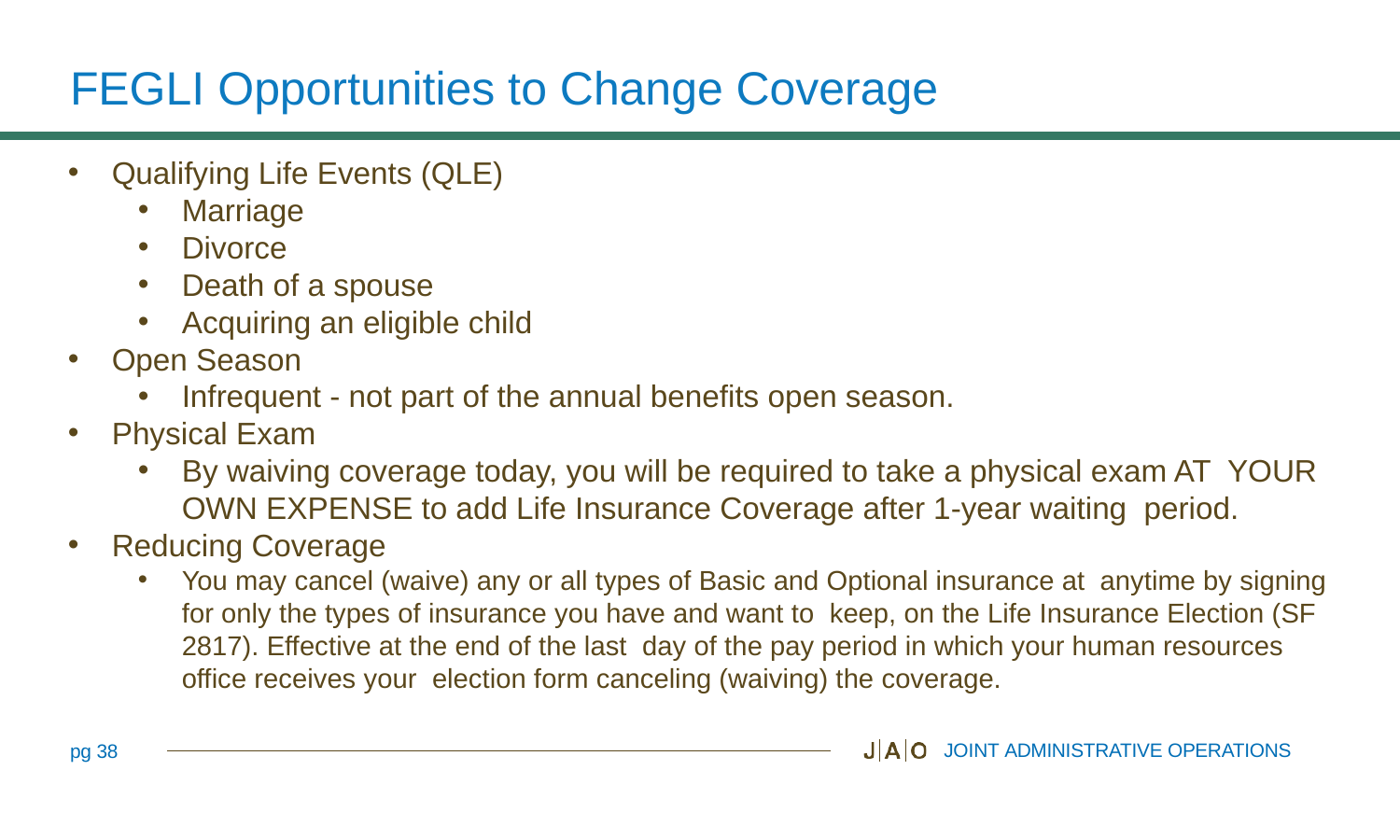

# FEGLI Opportunities to Change Coverage

Qualifying Life Events (QLE)
Marriage
Divorce
Death of a spouse
Acquiring an eligible child
Open Season
Infrequent - not part of the annual benefits open season.
Physical Exam
By waiving coverage today, you will be required to take a physical exam AT  YOUR OWN EXPENSE to add Life Insurance Coverage after 1-year waiting  period.
Reducing Coverage
You may cancel (waive) any or all types of Basic and Optional insurance at  anytime by signing for only the types of insurance you have and want to  keep, on the Life Insurance Election (SF 2817). Effective at the end of the last  day of the pay period in which your human resources office receives your  election form canceling (waiving) the coverage.
JOINT ADMINISTRATIVE OPERATIONS
pg 38